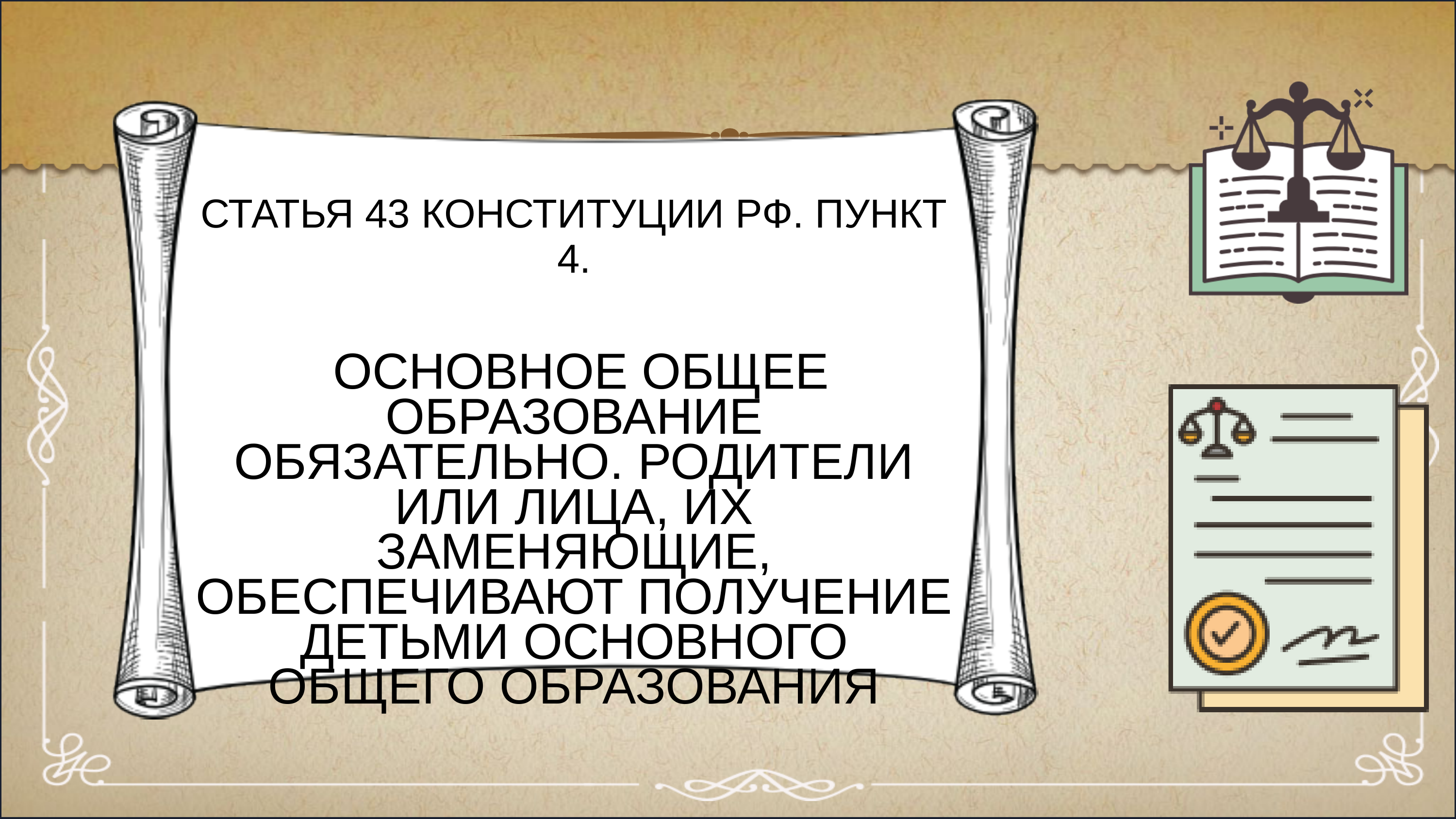

СТАТЬЯ 43 КОНСТИТУЦИИ РФ. ПУНКТ 4.
 ОСНОВНОЕ ОБЩЕЕ ОБРАЗОВАНИЕ ОБЯЗАТЕЛЬНО. РОДИТЕЛИ ИЛИ ЛИЦА, ИХ ЗАМЕНЯЮЩИЕ, ОБЕСПЕЧИВАЮТ ПОЛУЧЕНИЕ ДЕТЬМИ ОСНОВНОГО ОБЩЕГО ОБРАЗОВАНИЯ